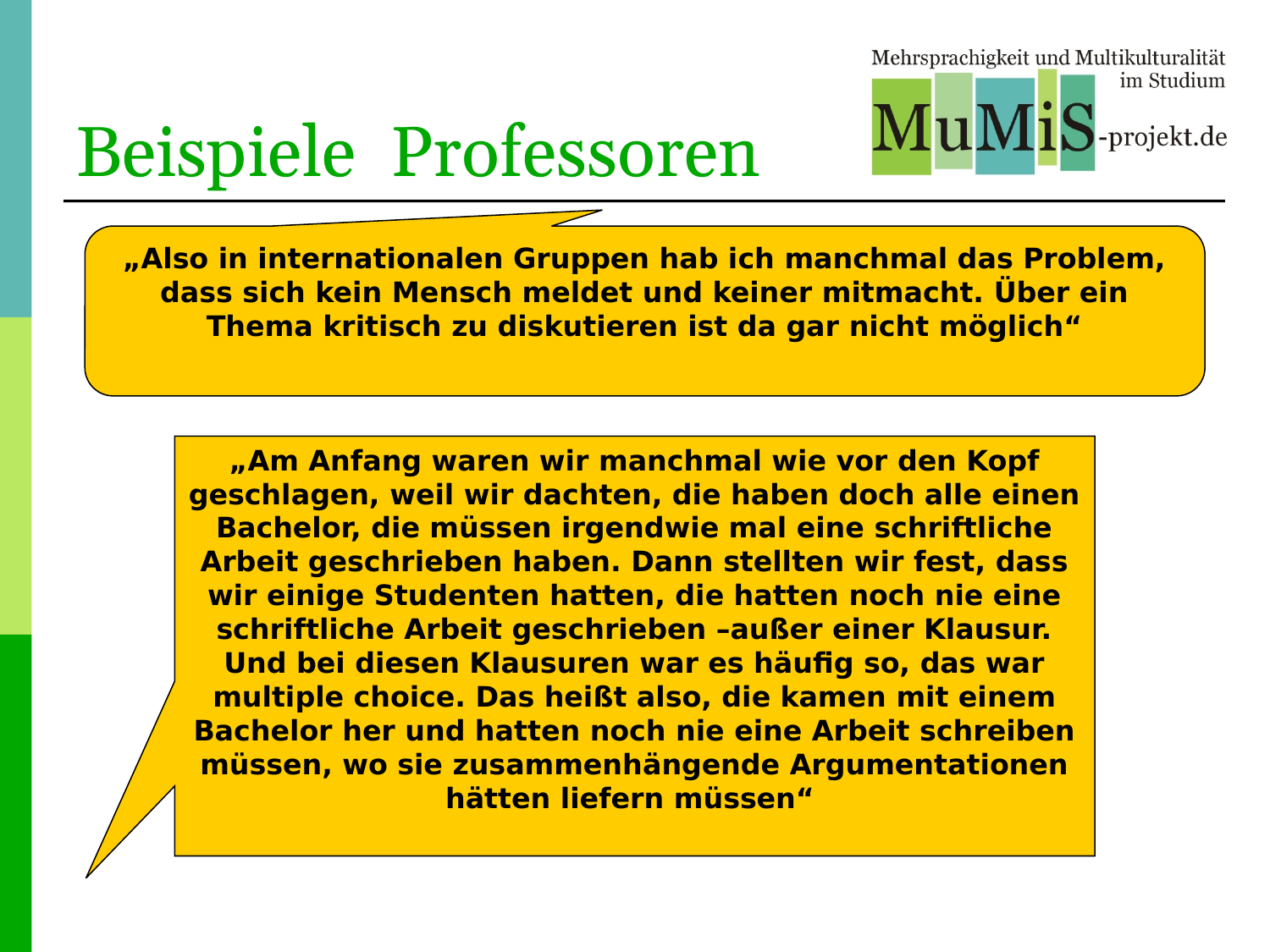

Beispiele  Professoren
„Also in internationalen Gruppen hab ich manchmal das Problem, dass sich kein Mensch meldet und keiner mitmacht. Über ein Thema kritisch zu diskutieren ist da gar nicht möglich“

„Am Anfang waren wir manchmal wie vor den Kopf geschlagen, weil wir dachten, die haben doch alle einen Bachelor, die müssen irgendwie mal eine schriftliche Arbeit geschrieben haben. Dann stellten wir fest, dass wir einige Studenten hatten, die hatten noch nie eine schriftliche Arbeit geschrieben –außer einer Klausur. Und bei diesen Klausuren war es häufig so, das war multiple choice. Das heißt also, die kamen mit einem Bachelor her und hatten noch nie eine Arbeit schreiben müssen, wo sie zusammenhängende Argumentationen hätten liefern müssen“